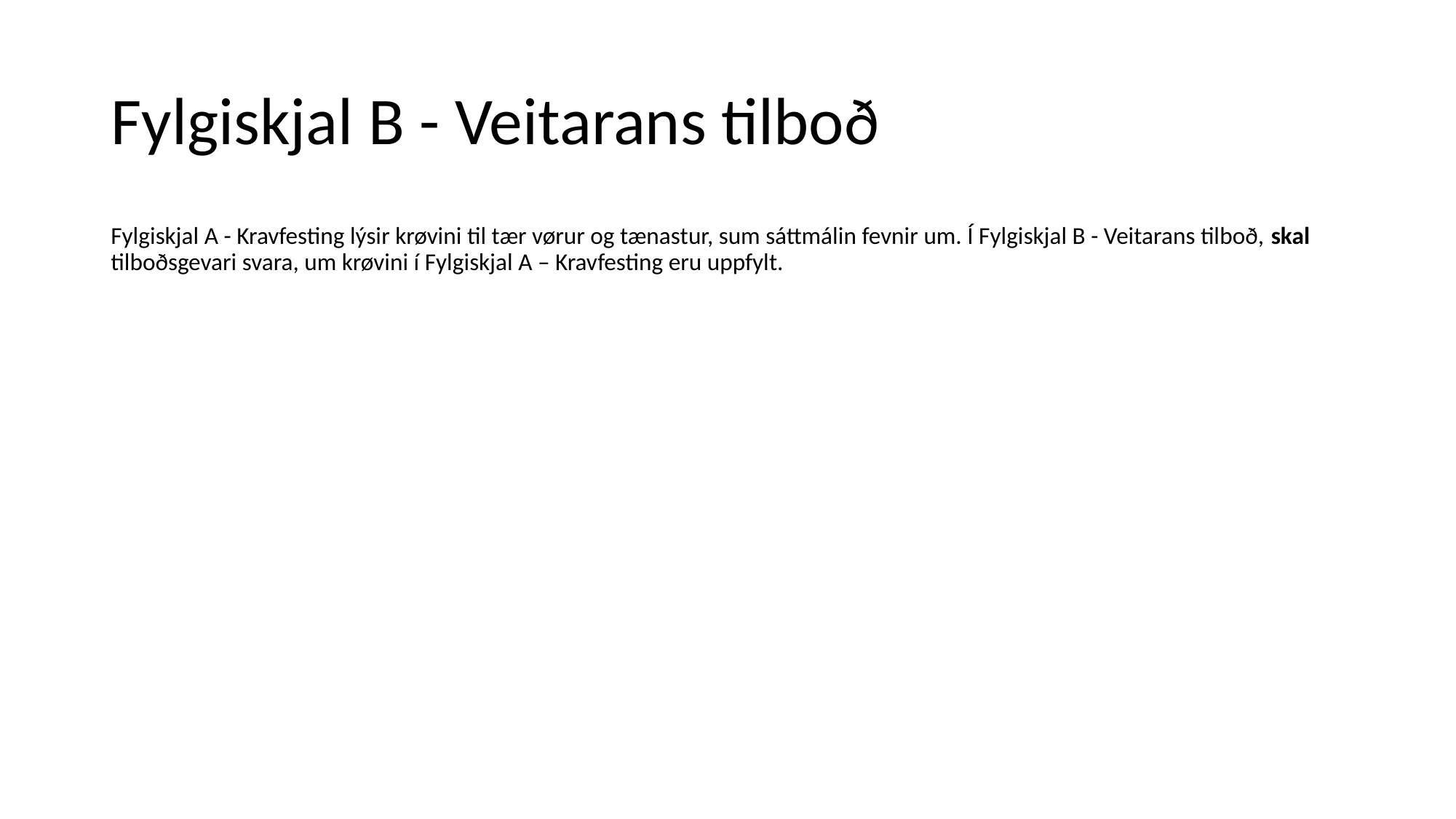

# Fylgiskjal B - Veitarans tilboð
Fylgiskjal A - Kravfesting lýsir krøvini til tær vørur og tænastur, sum sáttmálin fevnir um. Í Fylgiskjal B - Veitarans tilboð, skal tilboðsgevari svara, um krøvini í Fylgiskjal A – Kravfesting eru uppfylt.